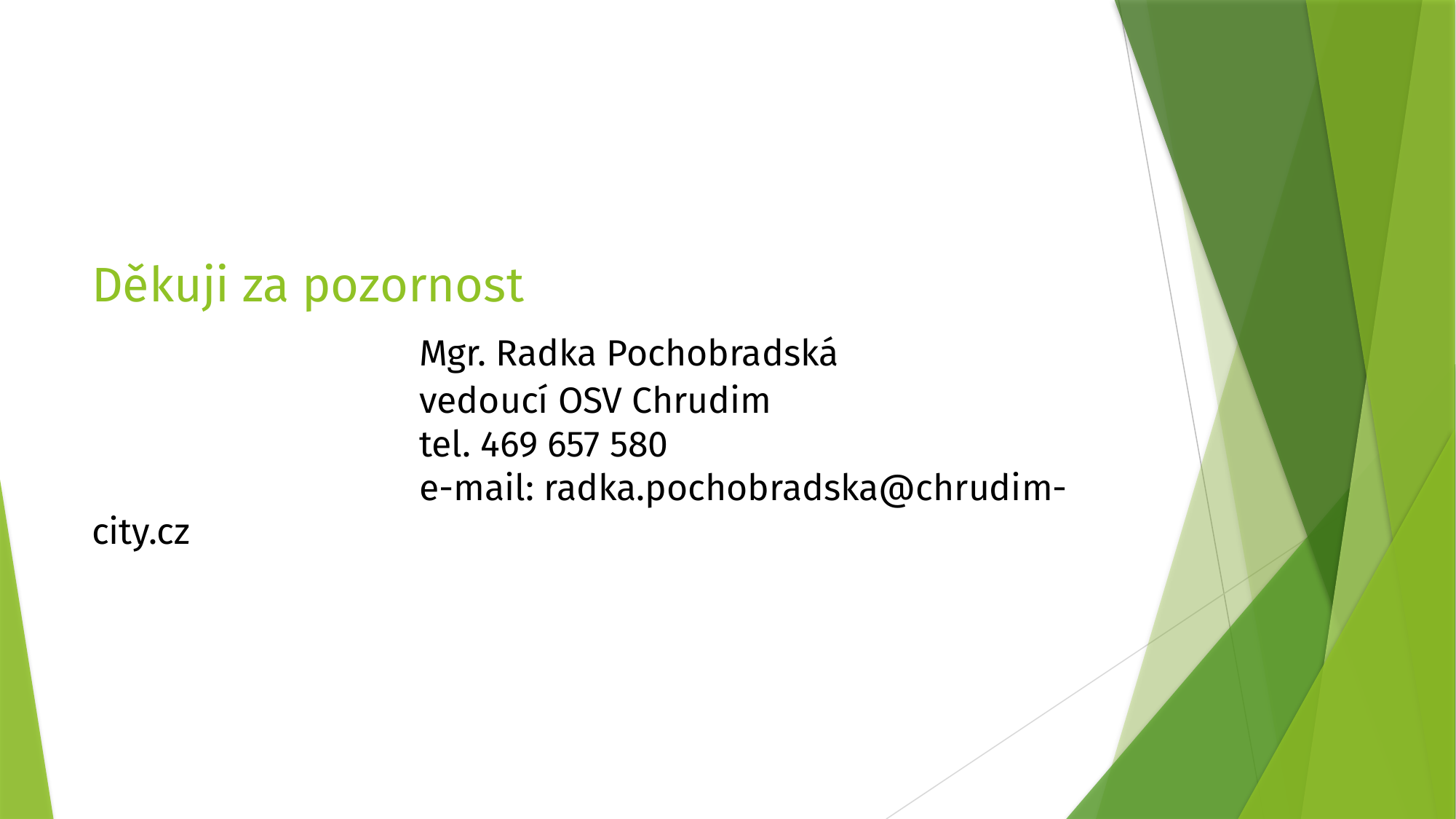

# Děkuji za pozornost Mgr. Radka Pochobradská vedoucí OSV Chrudim tel. 469 657 580 e-mail: radka.pochobradska@chrudim-city.cz